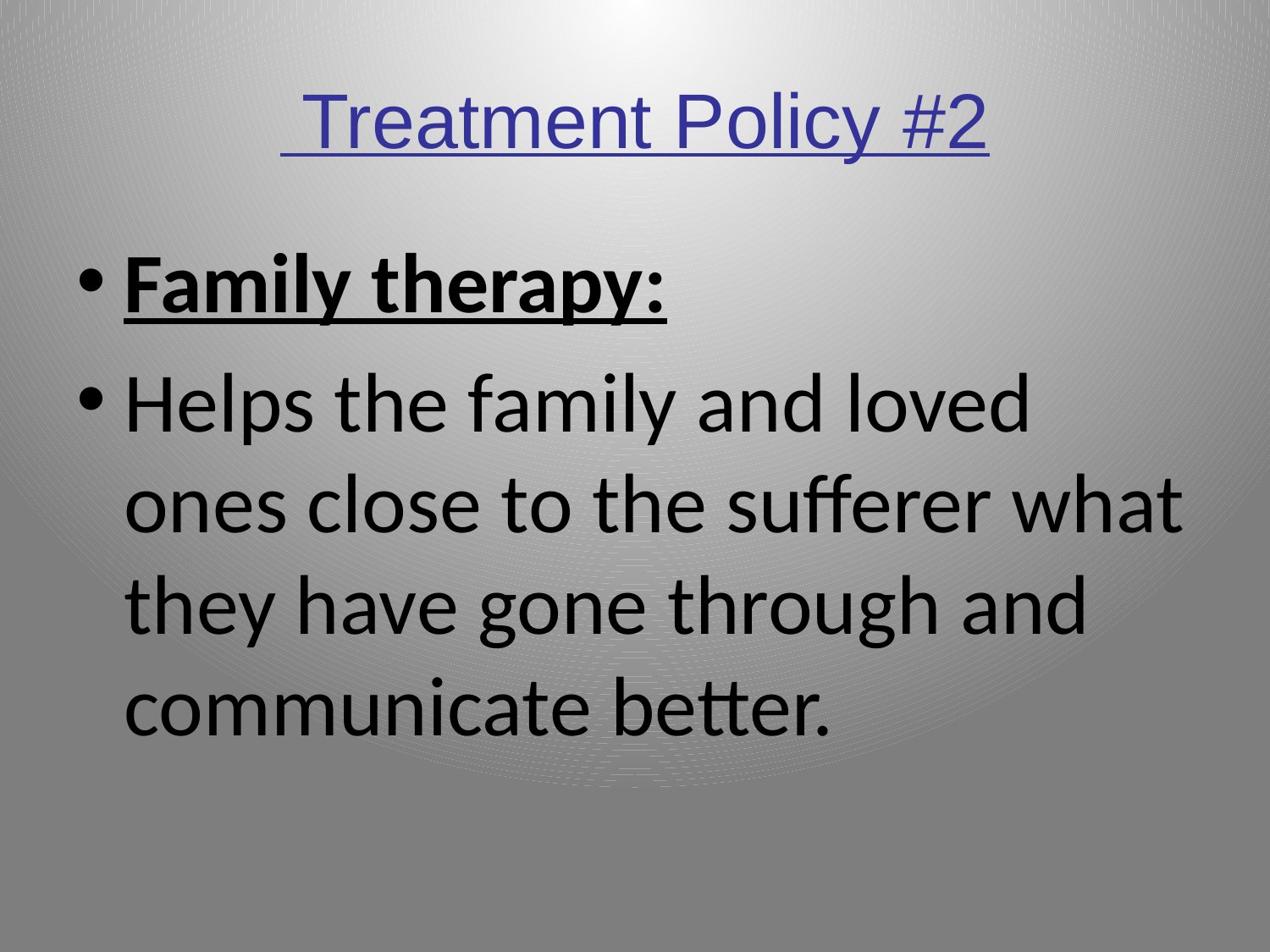

# Treatment Policy #2
Family therapy:
Helps the family and loved ones close to the sufferer what they have gone through and communicate better.